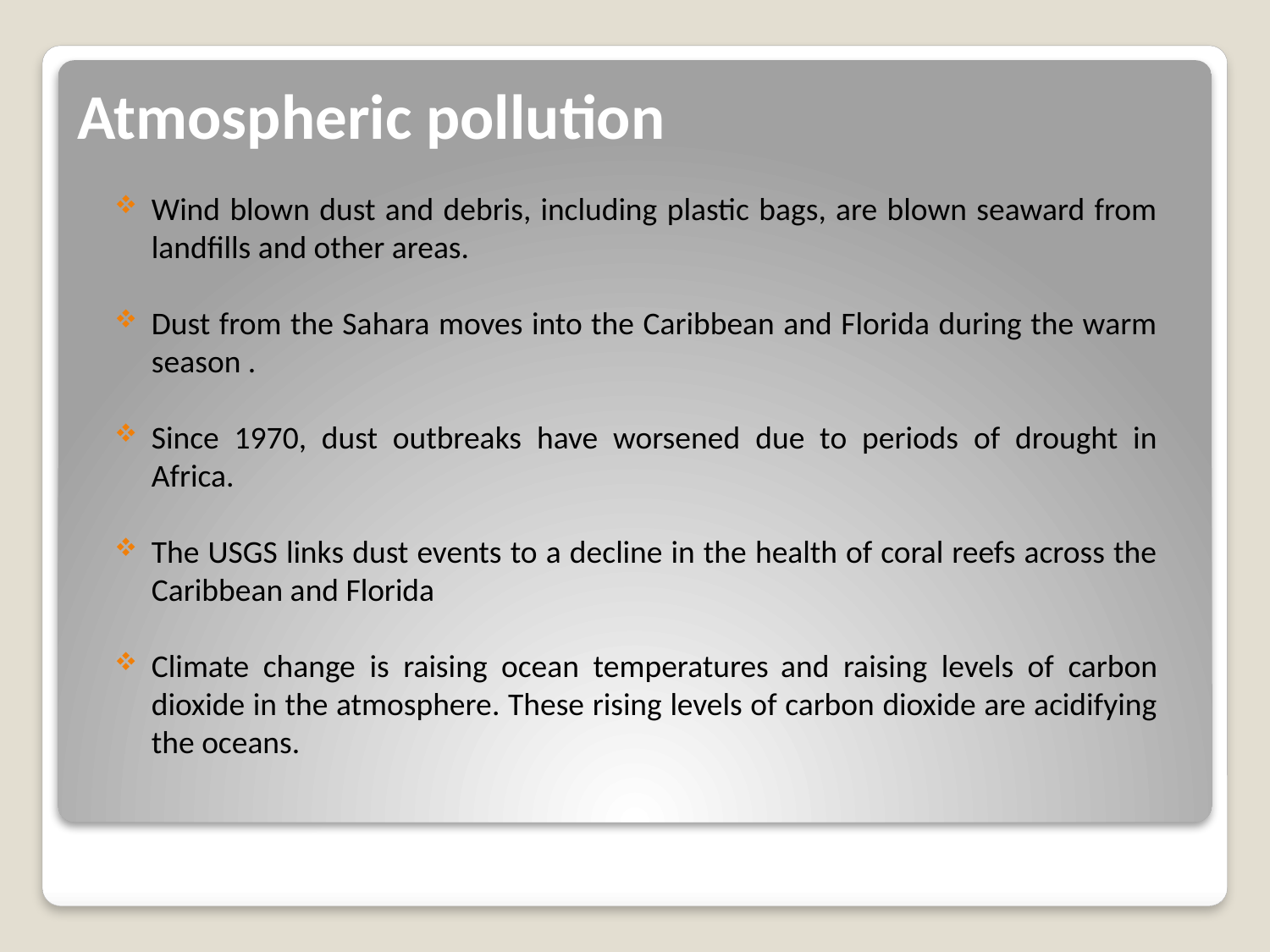

# Atmospheric pollution
Wind blown dust and debris, including plastic bags, are blown seaward from landfills and other areas.

Dust from the Sahara moves into the Caribbean and Florida during the warm season .

Since 1970, dust outbreaks have worsened due to periods of drought in Africa.

The USGS links dust events to a decline in the health of coral reefs across the Caribbean and Florida

Climate change is raising ocean temperatures and raising levels of carbon dioxide in the atmosphere. These rising levels of carbon dioxide are acidifying the oceans.